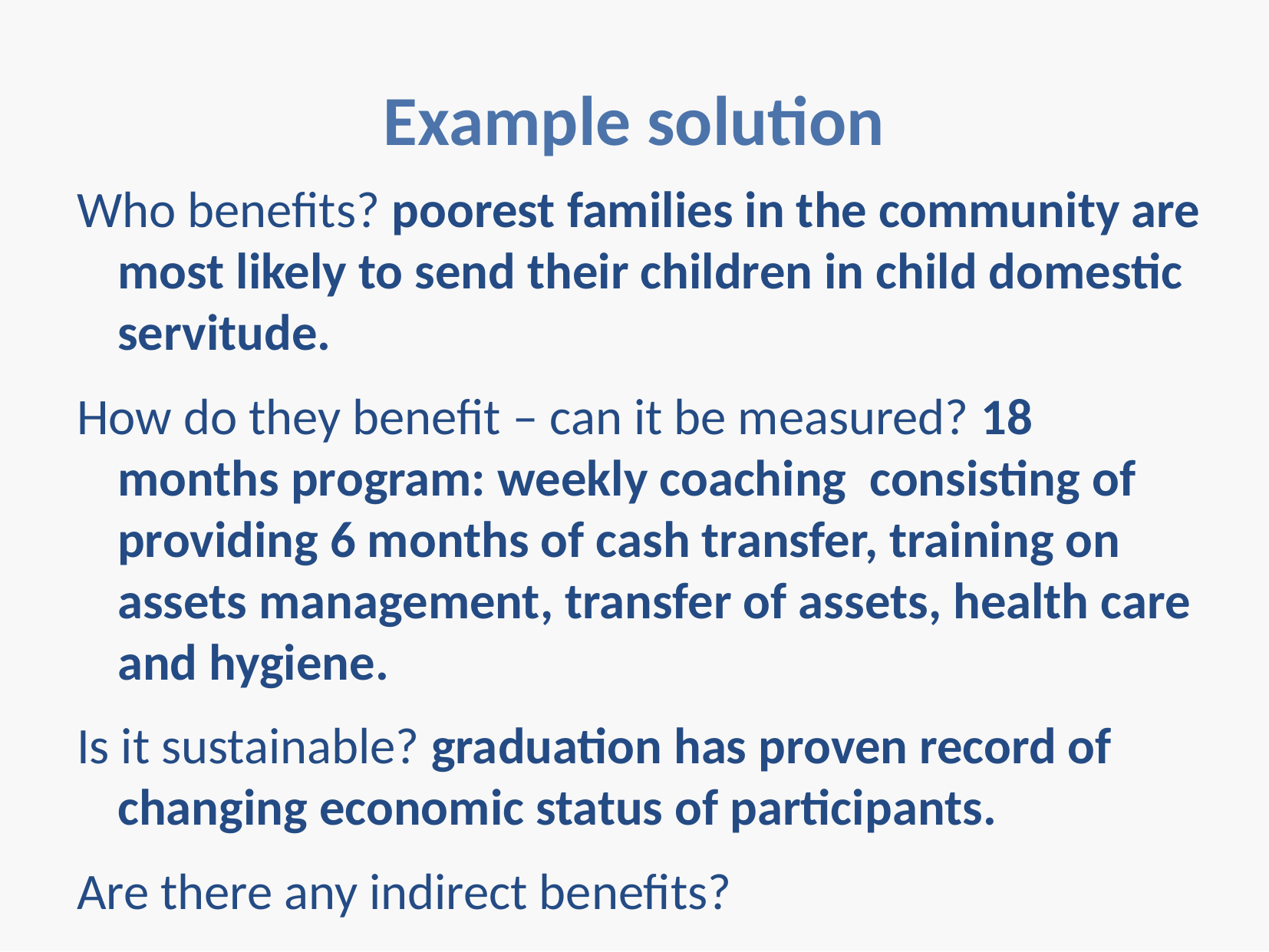

# Example solution
Who benefits? poorest families in the community are most likely to send their children in child domestic servitude.
How do they benefit – can it be measured? 18 months program: weekly coaching  consisting of providing 6 months of cash transfer, training on assets management, transfer of assets, health care and hygiene.
Is it sustainable? graduation has proven record of changing economic status of participants.
Are there any indirect benefits?